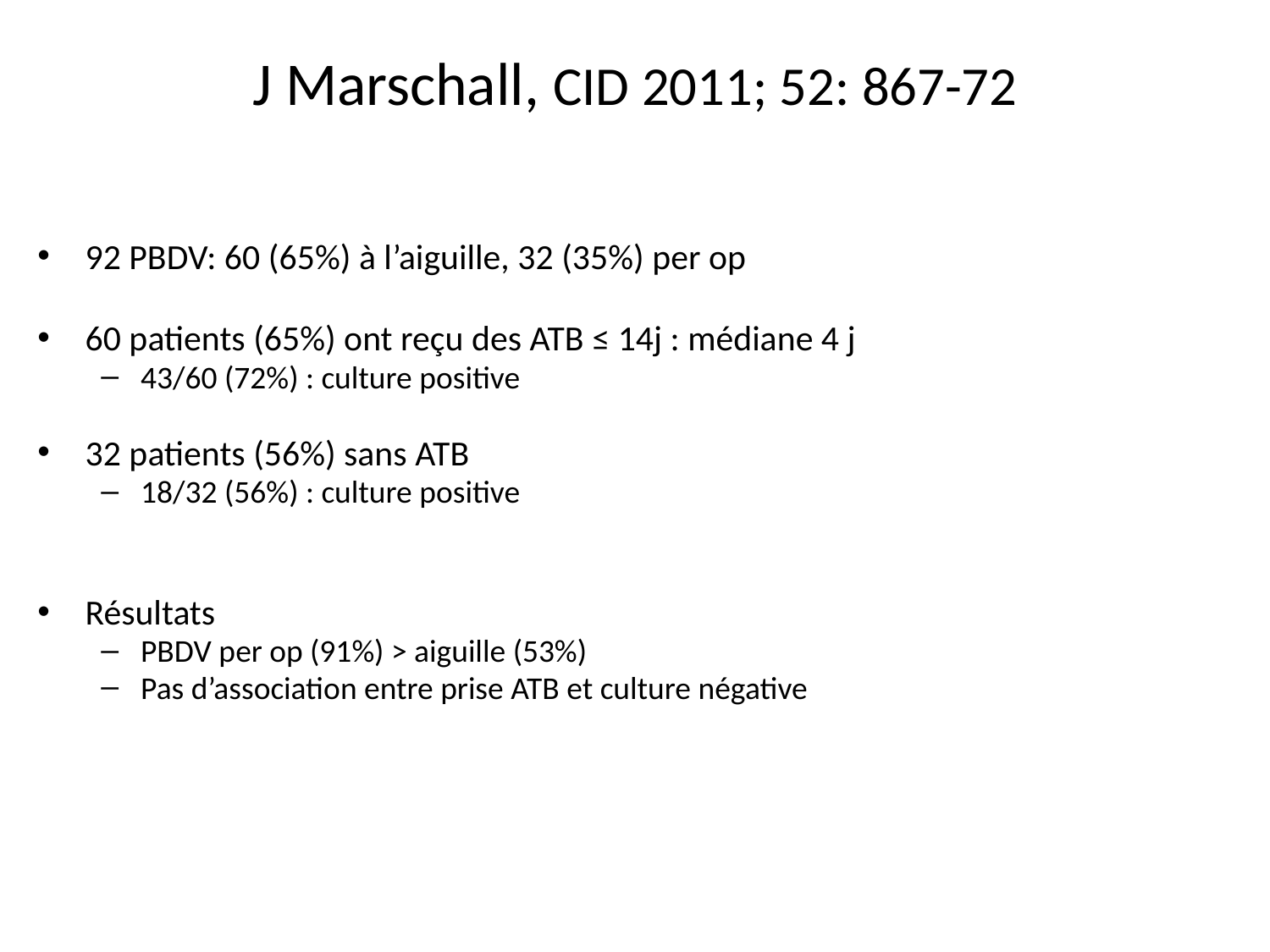

# J Marschall, CID 2011; 52: 867-72
92 PBDV: 60 (65%) à l’aiguille, 32 (35%) per op

60 patients (65%) ont reçu des ATB ≤ 14j : médiane 4 j
43/60 (72%) : culture positive

32 patients (56%) sans ATB
18/32 (56%) : culture positive

Résultats
PBDV per op (91%) > aiguille (53%)
Pas d’association entre prise ATB et culture négative